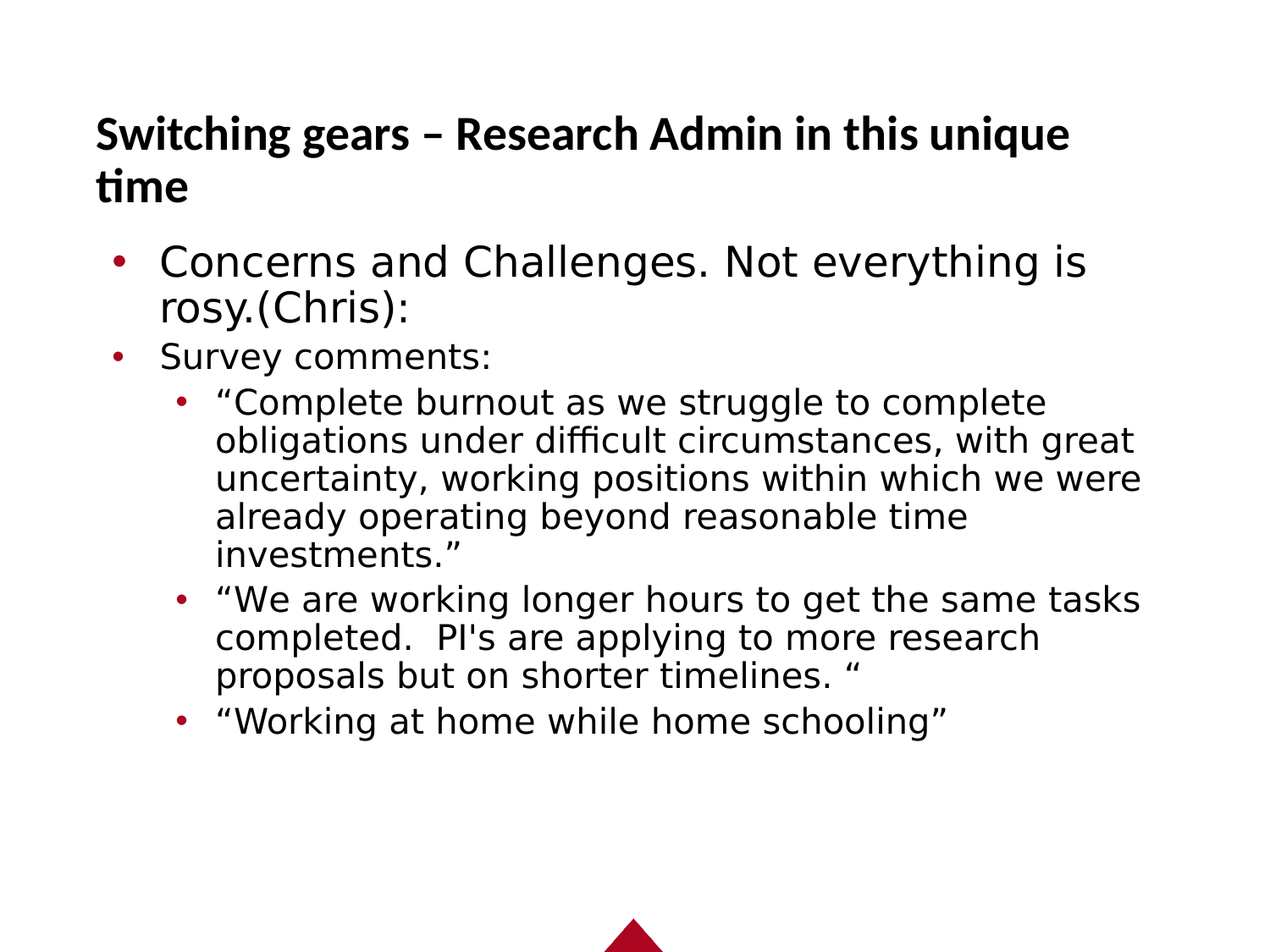

# Switching gears – Research Admin in this unique time

Concerns and Challenges. Not everything is rosy.(Chris):
Survey comments:
“Complete burnout as we struggle to complete obligations under difficult circumstances, with great uncertainty, working positions within which we were already operating beyond reasonable time investments.”
“We are working longer hours to get the same tasks completed.  PI's are applying to more research proposals but on shorter timelines. “
“Working at home while home schooling”